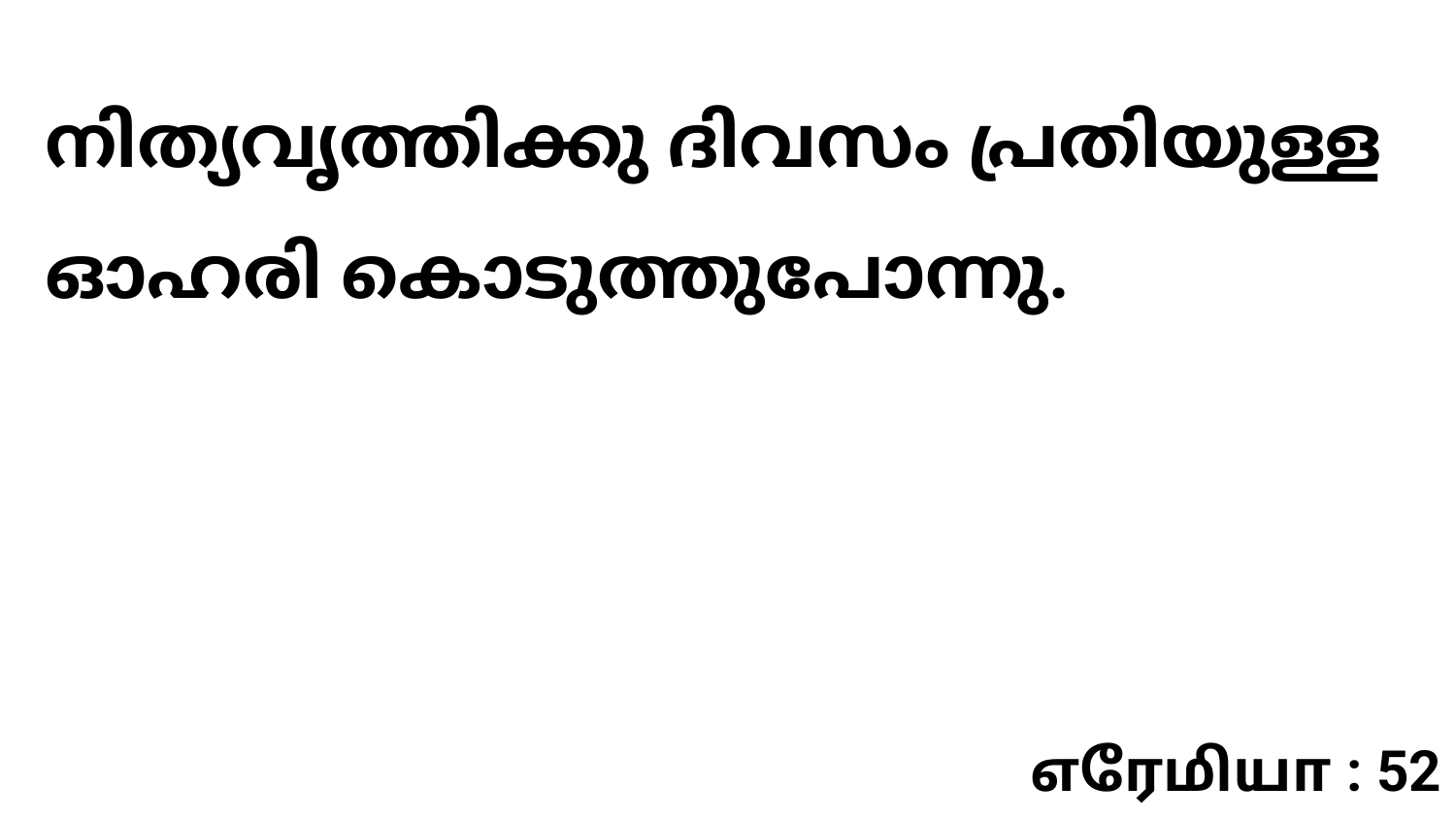

നിത്യവൃത്തിക്കു ദിവസം പ്രതിയുള്ള ഓഹരി കൊടുത്തുപോന്നു.
எரேமியா : 52